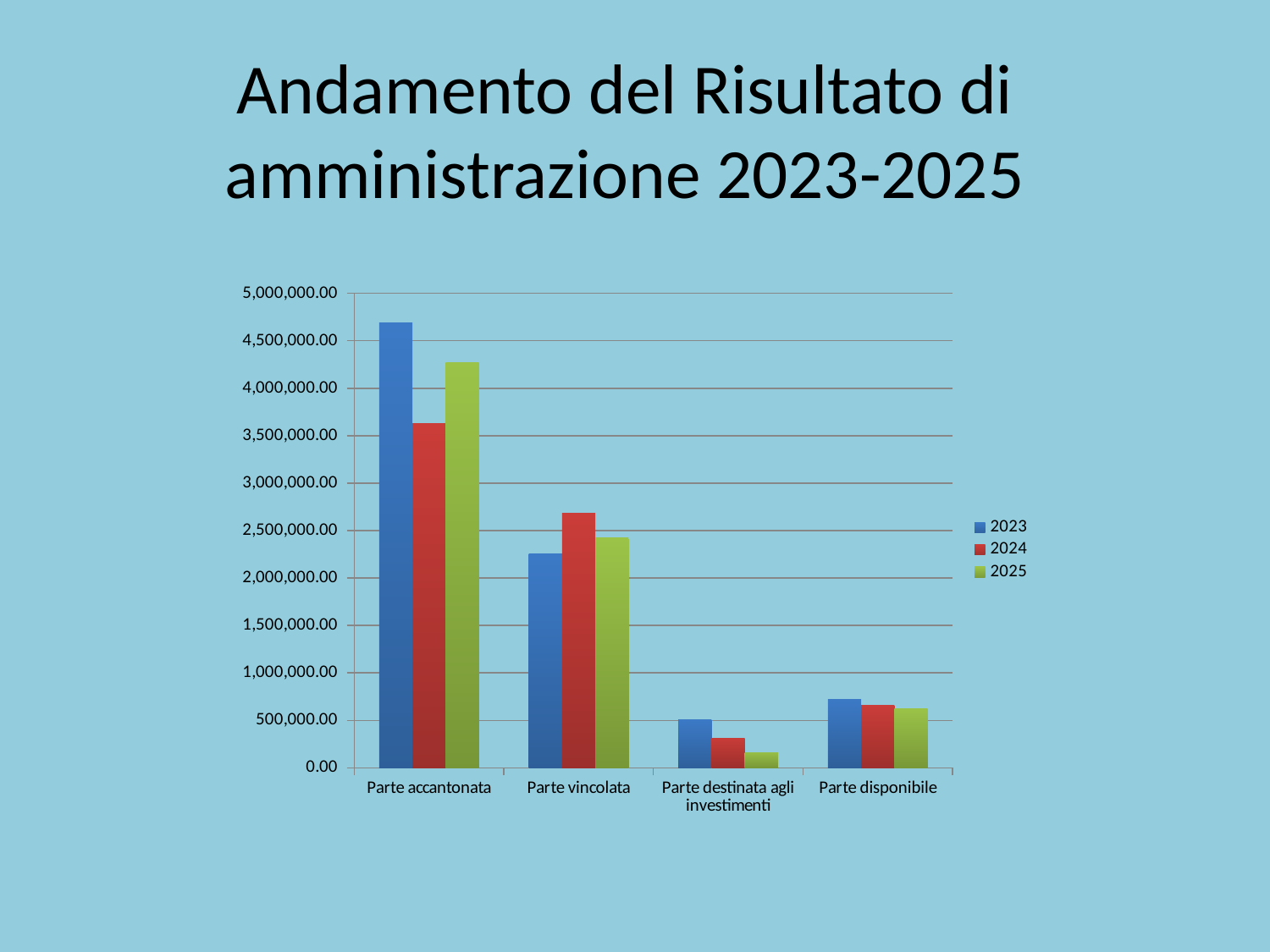

# Andamento del Risultato di amministrazione 2023-2025

### Chart

| Category | 2023 | 2024 | 2025 |
|---|---|---|---|
| Parte accantonata | 4686851.430000003 | 3630164.23 | 4271238.63 |
| Parte vincolata | 2250311.12 | 2685760.2 | 2421017.76 |
| Parte destinata agli investimenti | 510382.2300000002 | 309558.9800000002 | 157500.5 |
| Parte disponibile | 722039.8399999957 | 660506.4399999994 | 626383.8600000005 |